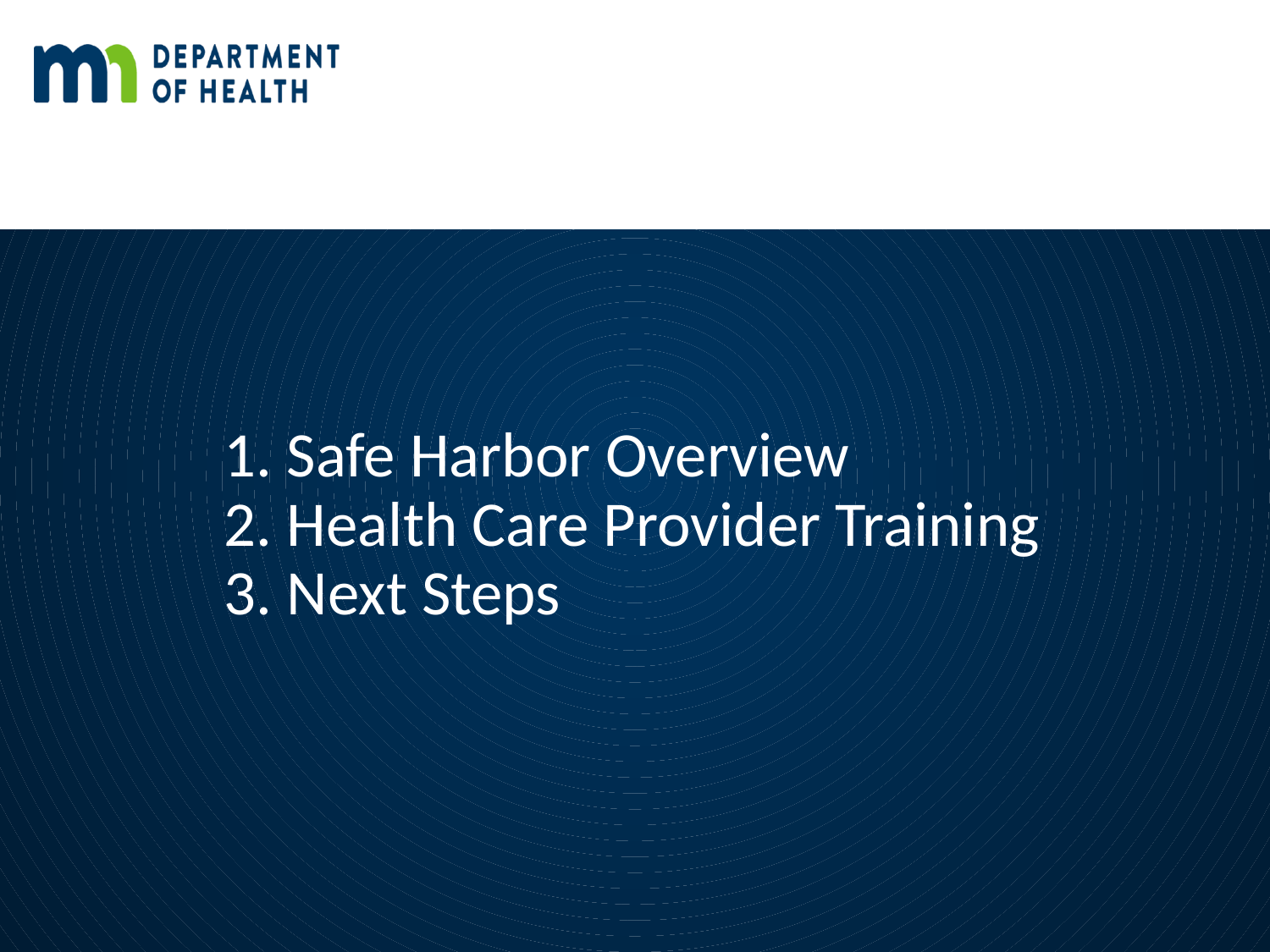

# 1. Safe Harbor Overview 2. Health Care Provider Training 3. Next Steps